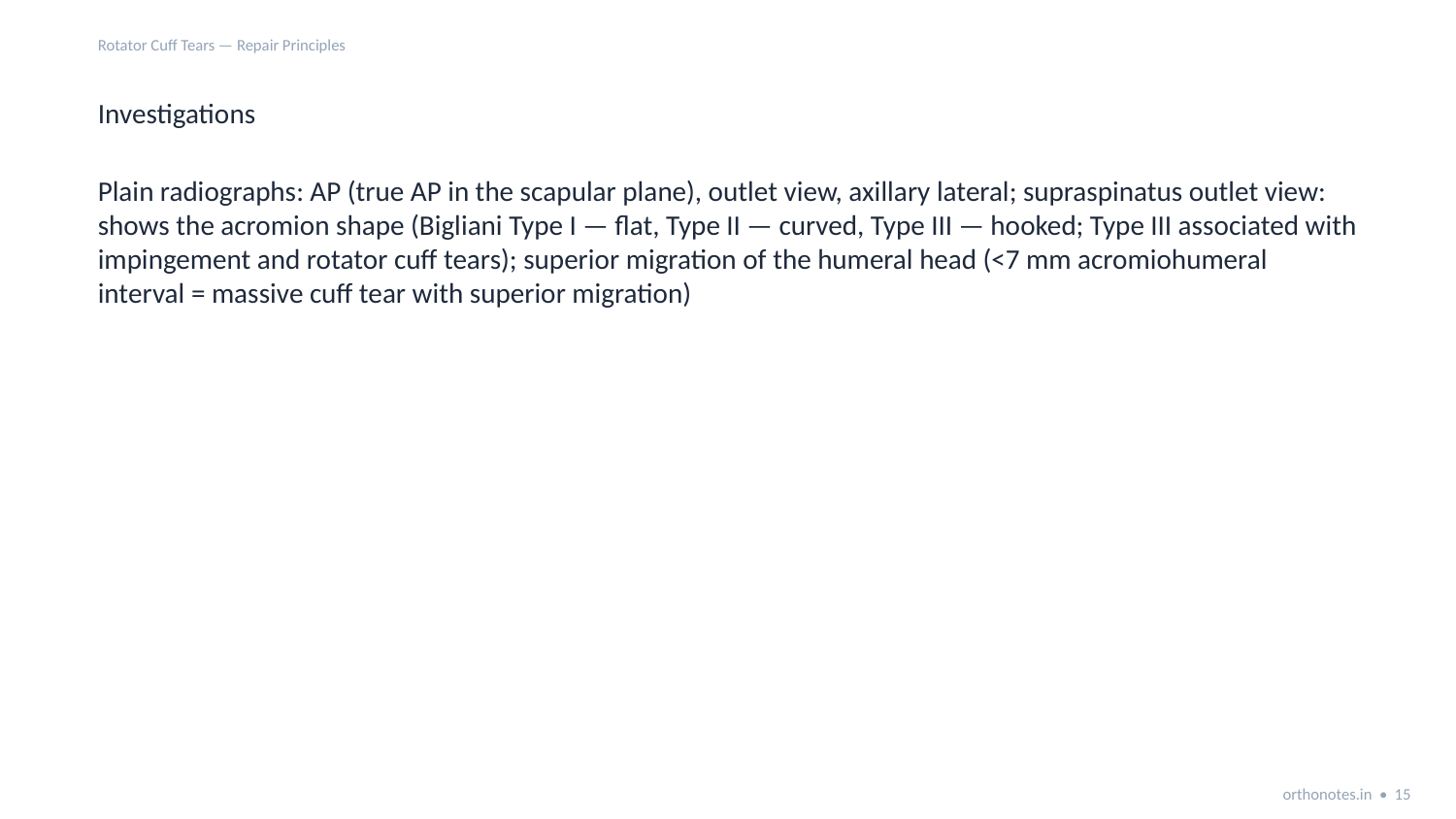

Rotator Cuff Tears — Repair Principles
Investigations
Plain radiographs: AP (true AP in the scapular plane), outlet view, axillary lateral; supraspinatus outlet view: shows the acromion shape (Bigliani Type I — flat, Type II — curved, Type III — hooked; Type III associated with impingement and rotator cuff tears); superior migration of the humeral head (<7 mm acromiohumeral interval = massive cuff tear with superior migration)
orthonotes.in  •  15